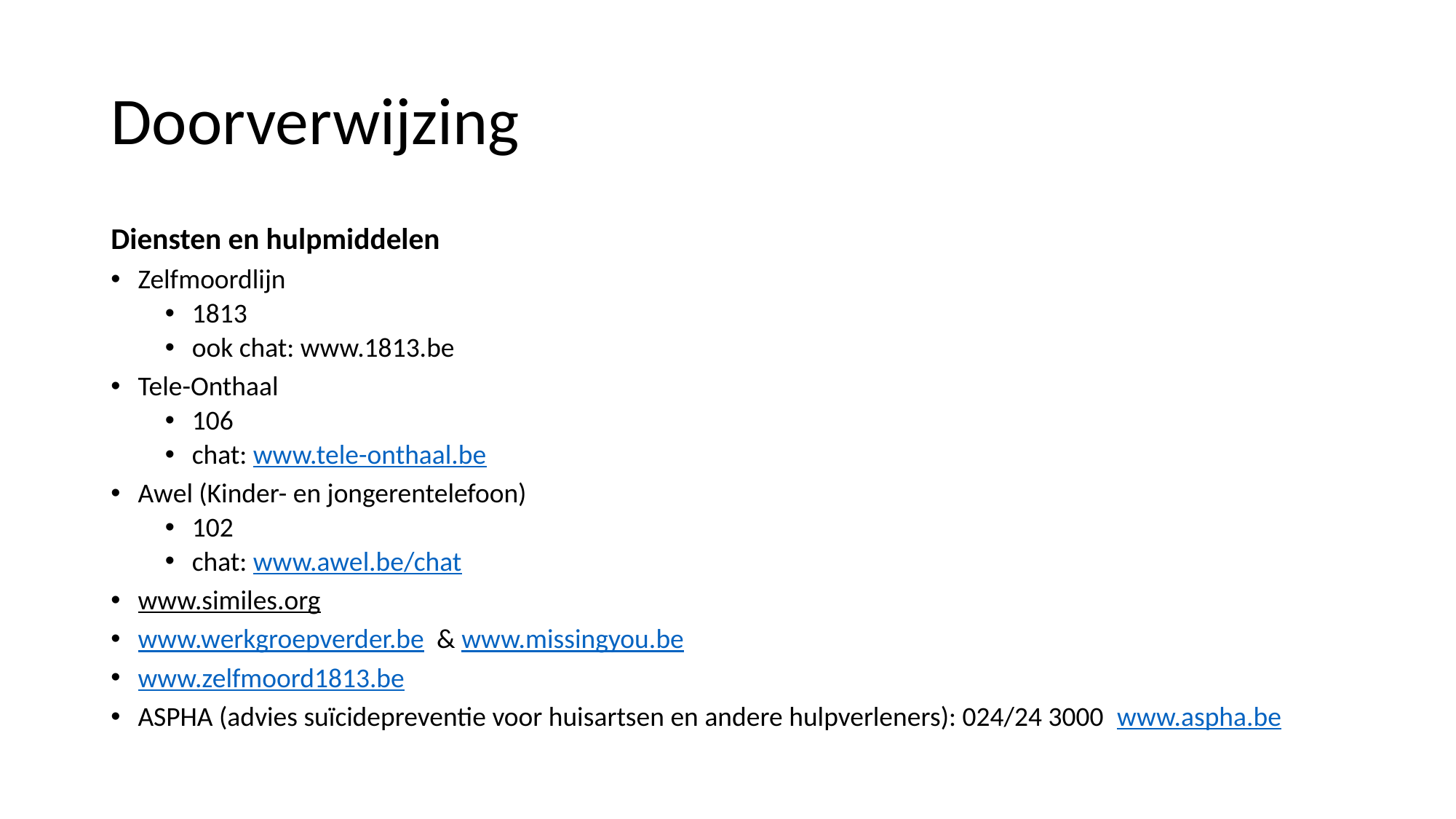

# Doorverwijzing
Diensten en hulpmiddelen
Zelfmoordlijn
1813
ook chat: www.1813.be
Tele-Onthaal
106
chat: www.tele-onthaal.be
Awel (Kinder- en jongerentelefoon)
102
chat: www.awel.be/chat
www.similes.org
www.werkgroepverder.be  & www.missingyou.be
www.zelfmoord1813.be
ASPHA (advies suïcidepreventie voor huisartsen en andere hulpverleners): 024/24 3000  www.aspha.be